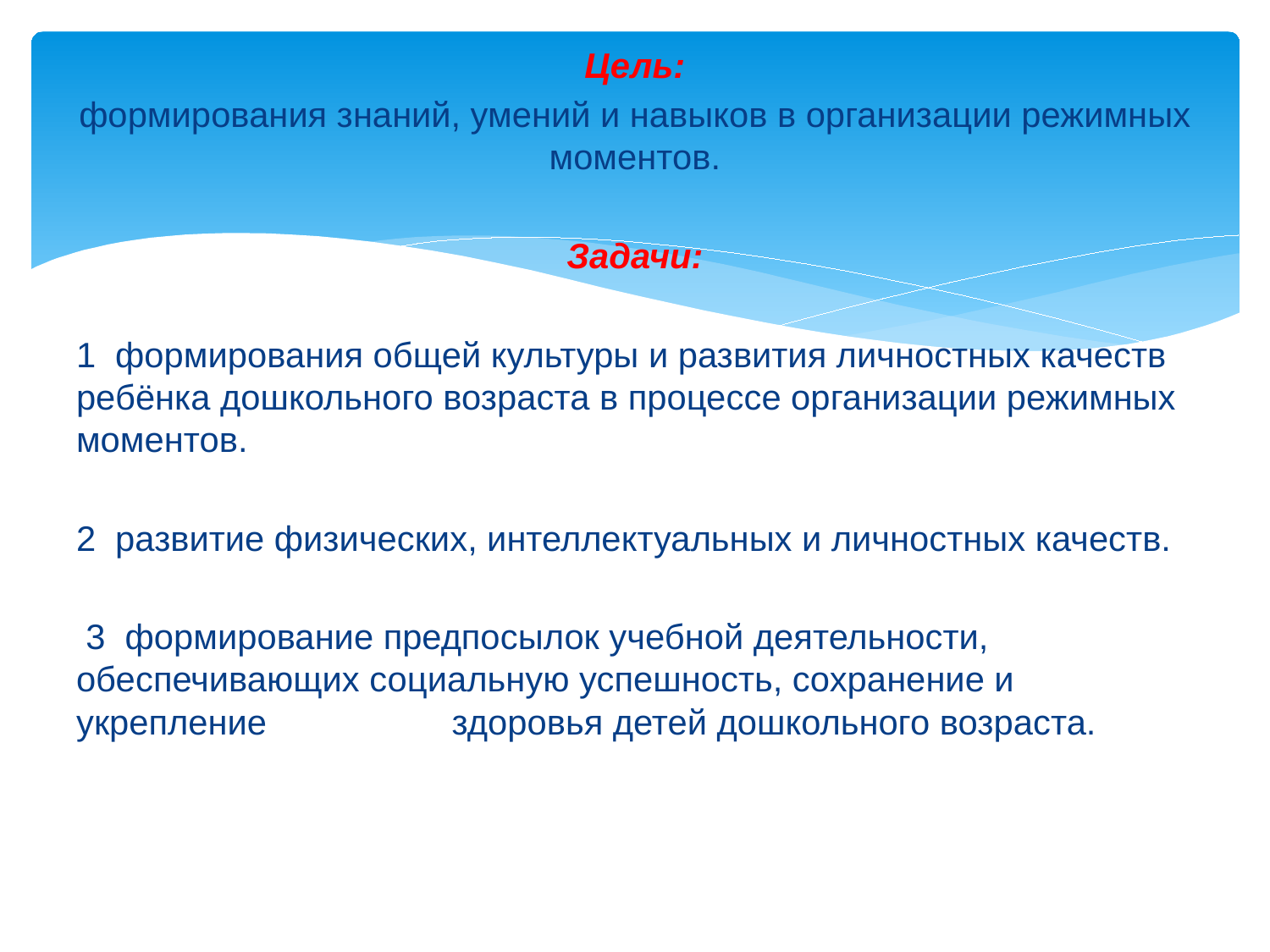

Цель:
формирования знаний, умений и навыков в организации режимных моментов.

Задачи:

1  формирования общей культуры и развития личностных качеств ребёнка дошкольного возраста в процессе организации режимных моментов.

2  развитие физических, интеллектуальных и личностных качеств.

 3  формирование предпосылок учебной деятельности,          обеспечивающих социальную успешность, сохранение и укрепление                   здоровья детей дошкольного возраста.